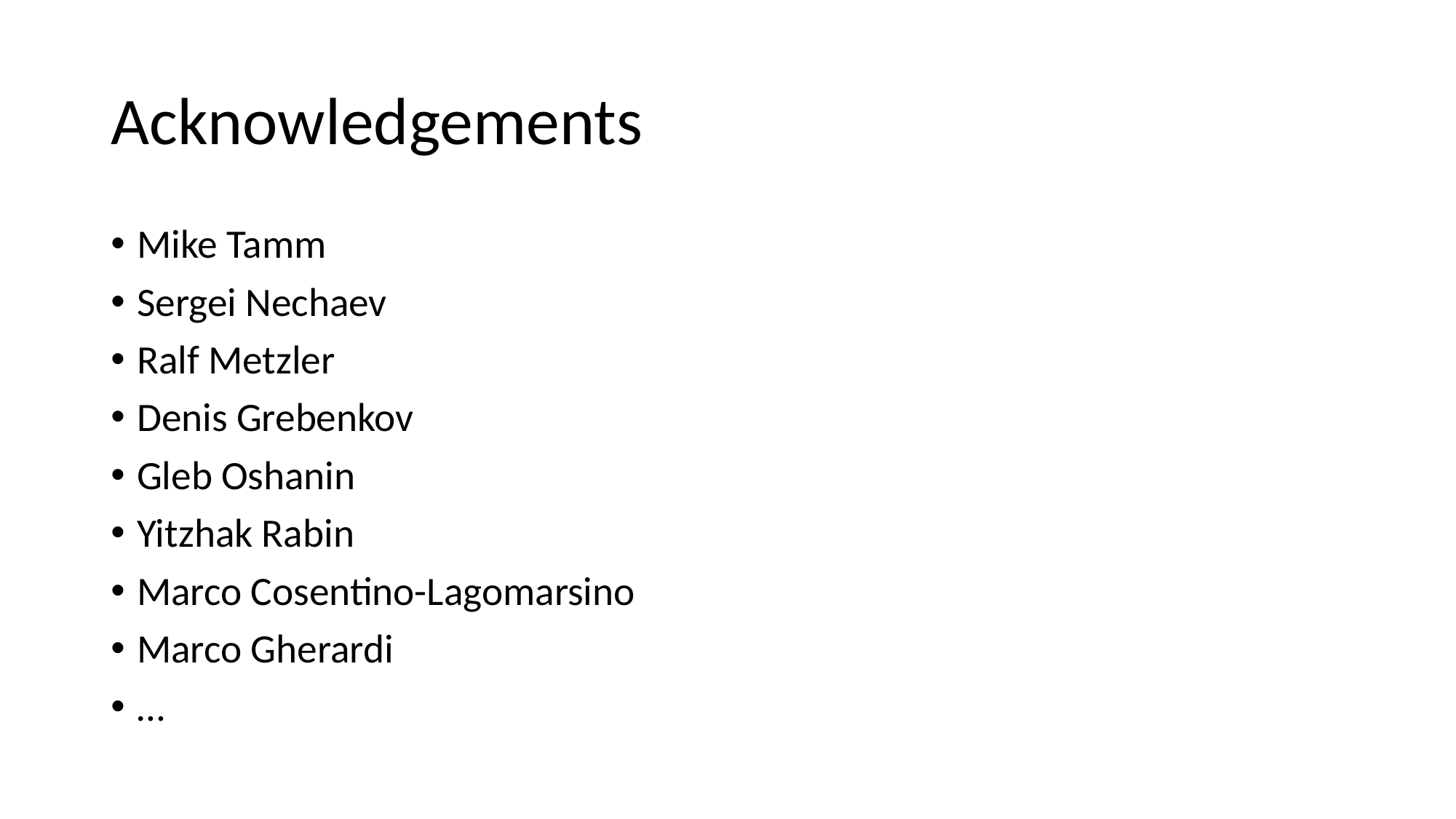

# Acknowledgements
Mike Tamm
Sergei Nechaev
Ralf Metzler
Denis Grebenkov
Gleb Oshanin
Yitzhak Rabin
Marco Cosentino-Lagomarsino
Marco Gherardi
…